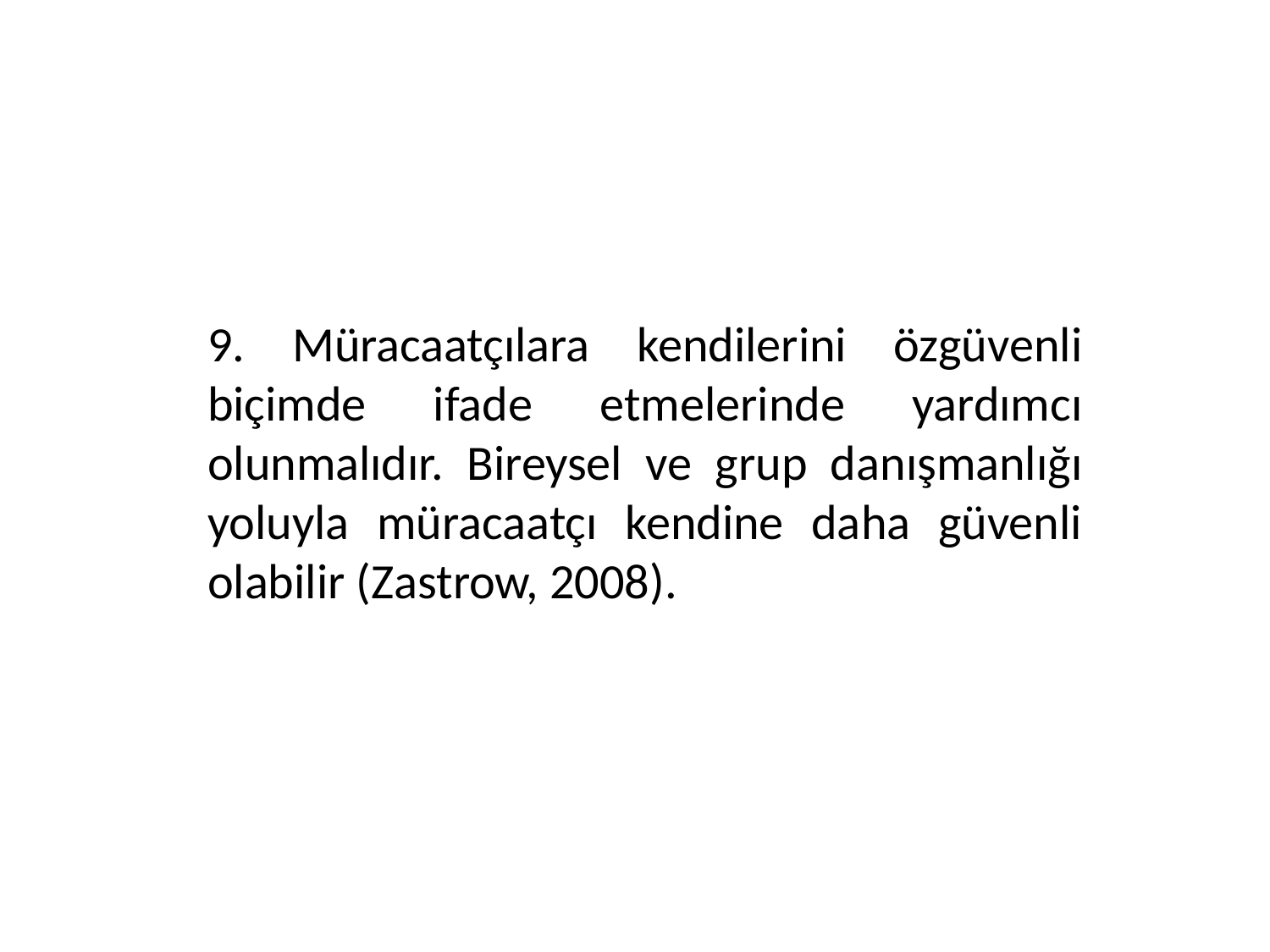

9. Müracaatçılara kendilerini özgüvenli biçimde ifade etmelerinde yardımcı olunmalıdır. Bireysel ve grup danışmanlığı yoluyla müracaatçı kendine daha güvenli olabilir (Zastrow, 2008).